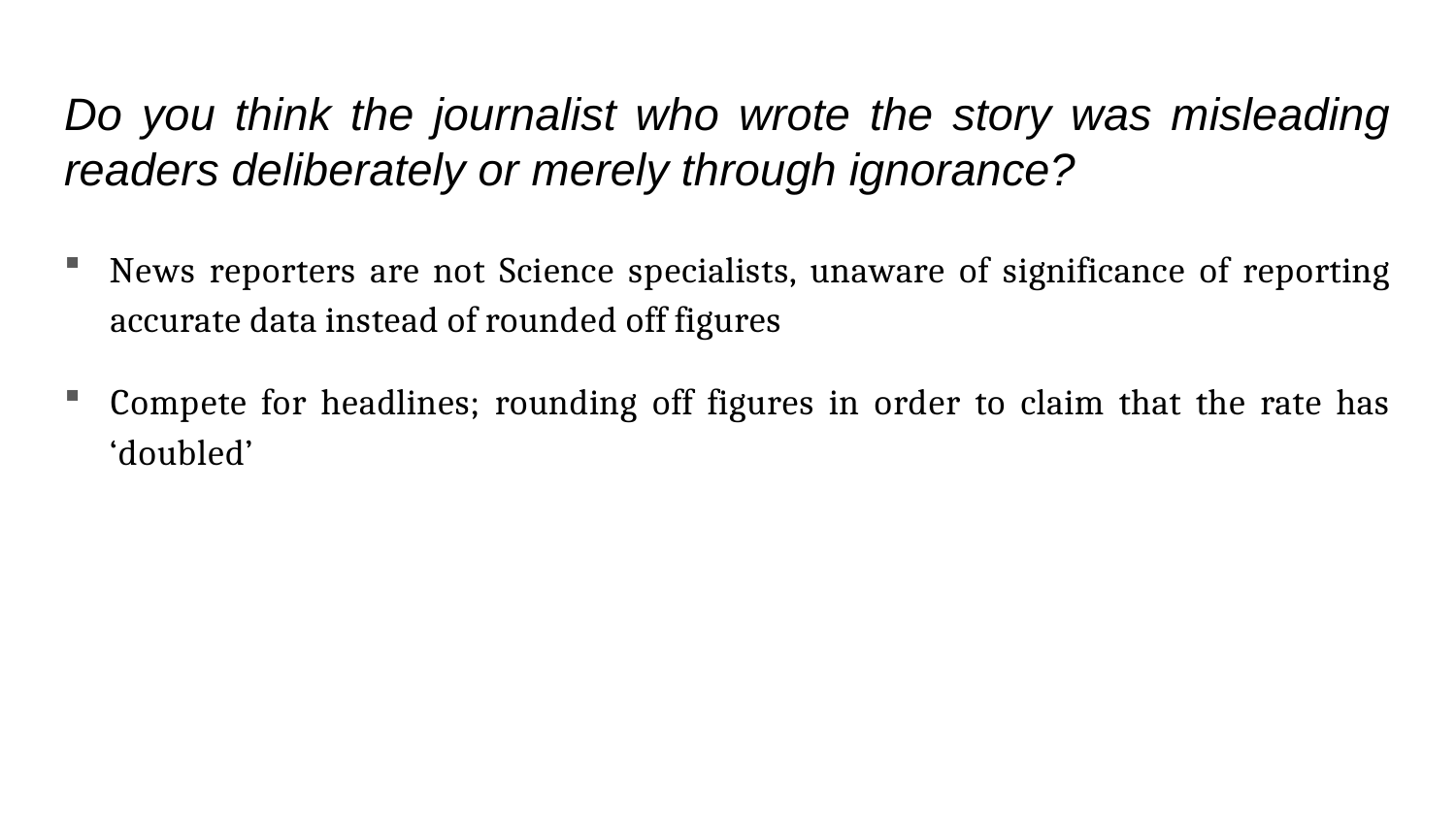

# Do you think the journalist who wrote the story was misleading readers deliberately or merely through ignorance?

News reporters are not Science specialists, unaware of significance of reporting accurate data instead of rounded off figures
Compete for headlines; rounding off figures in order to claim that the rate has ‘doubled’